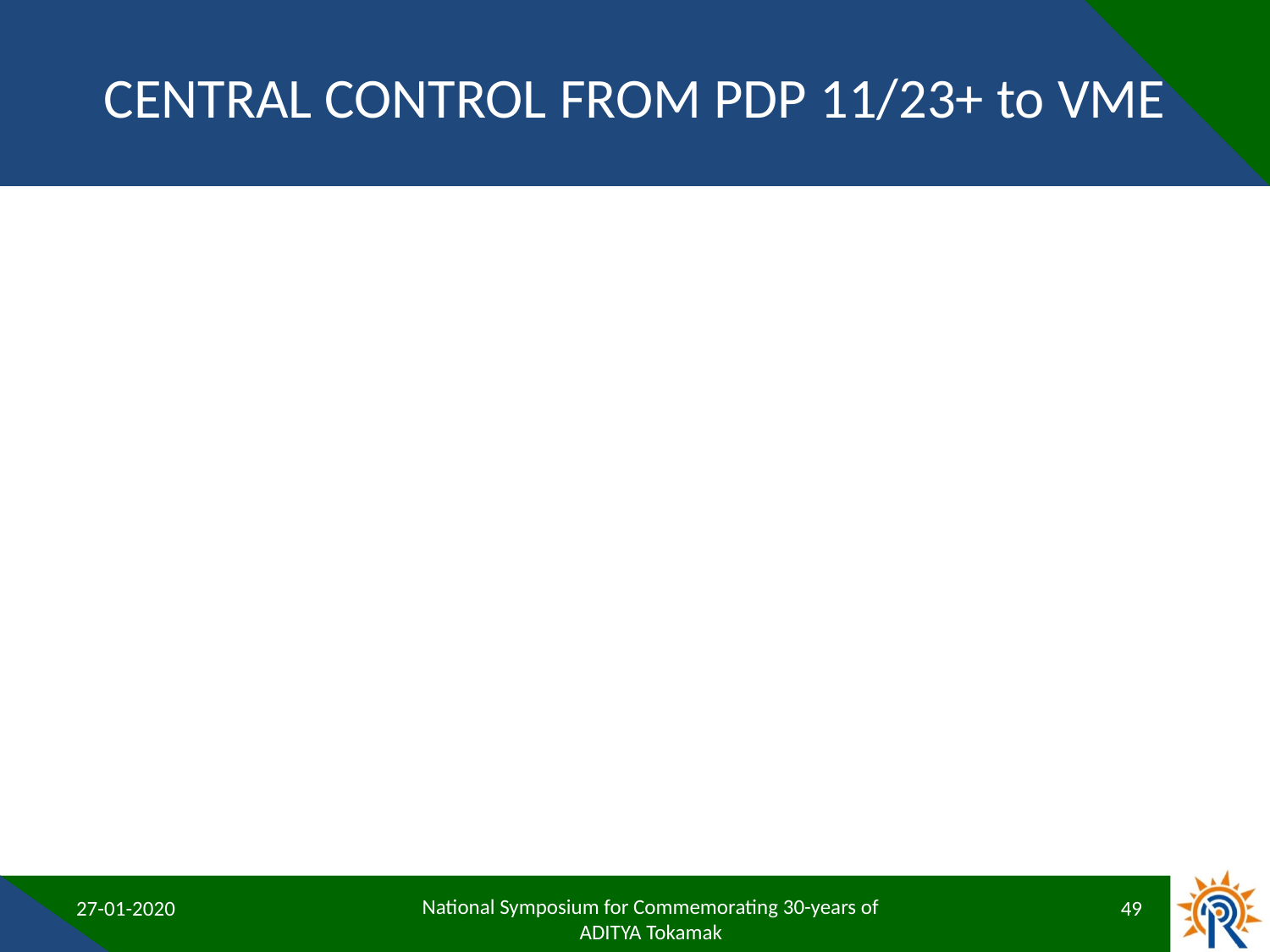

# CENTRAL CONTROL FROM PDP 11/23+ to VME

27-01-2020

49

National Symposium for Commemorating 30-years of
ADITYA Tokamak